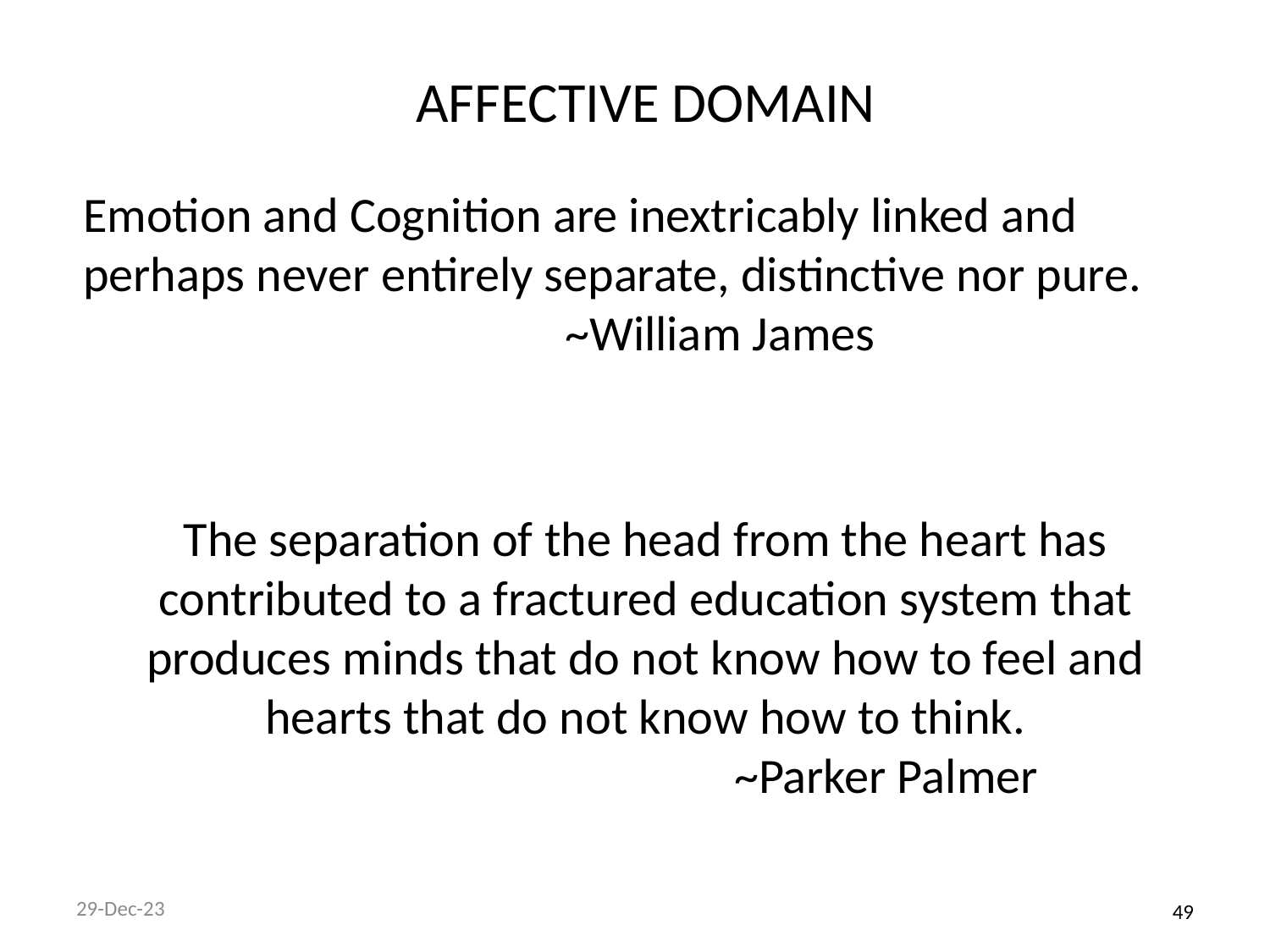

AFFECTIVE DOMAIN

Emotion and Cognition are inextricably linked and perhaps never entirely separate, distinctive nor pure.
                                           ~William James
The separation of the head from the heart has contributed to a fractured education system that produces minds that do not know how to feel and hearts that do not know how to think.
                                           ~Parker Palmer
49
29-Dec-23